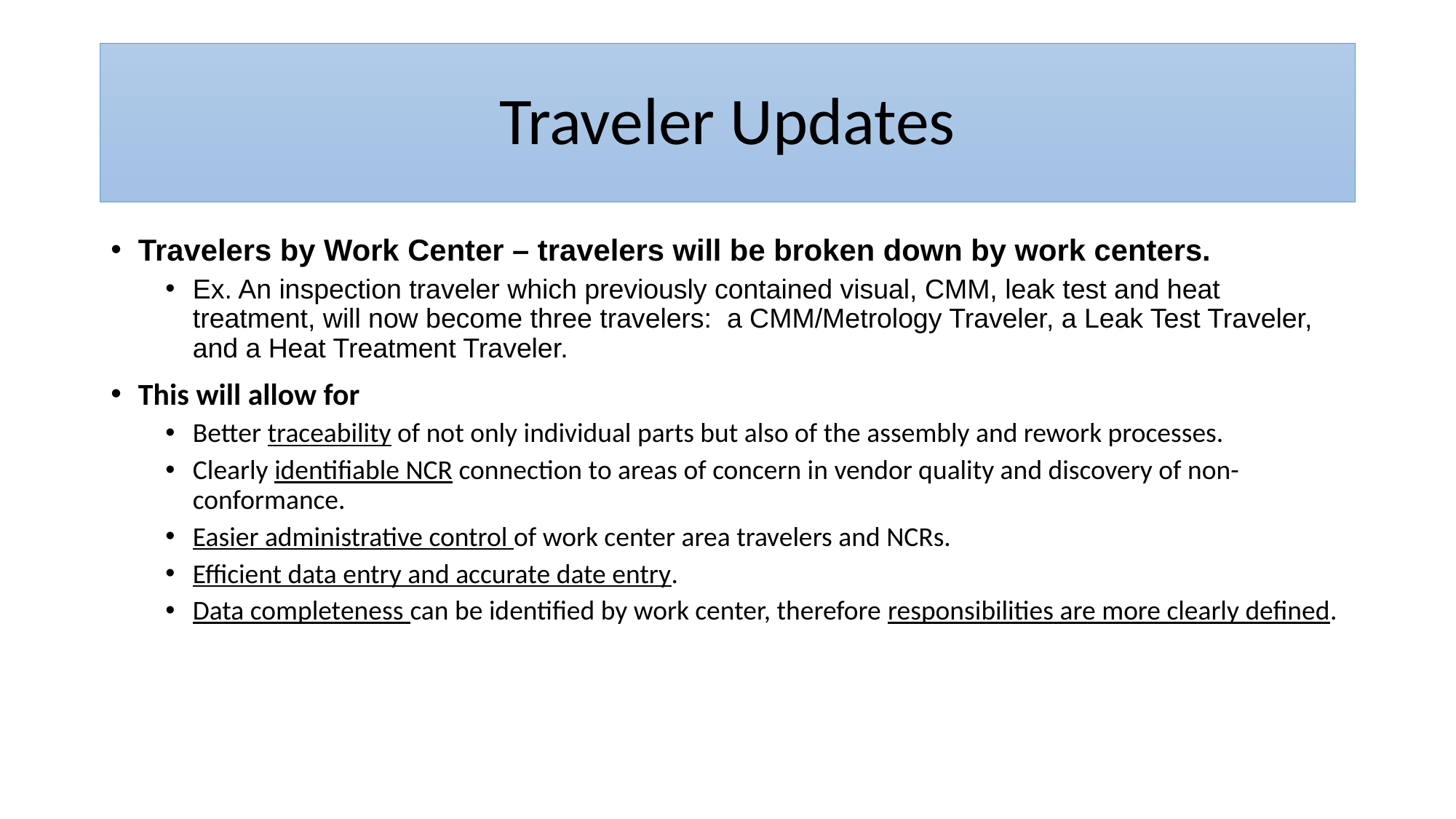

# Traveler Updates
Travelers by Work Center – travelers will be broken down by work centers.
Ex. An inspection traveler which previously contained visual, CMM, leak test and heat treatment, will now become three travelers:  a CMM/Metrology Traveler, a Leak Test Traveler, and a Heat Treatment Traveler.
This will allow for
Better traceability of not only individual parts but also of the assembly and rework processes.
Clearly identifiable NCR connection to areas of concern in vendor quality and discovery of non-conformance.
Easier administrative control of work center area travelers and NCRs.
Efficient data entry and accurate date entry.
Data completeness can be identified by work center, therefore responsibilities are more clearly defined.